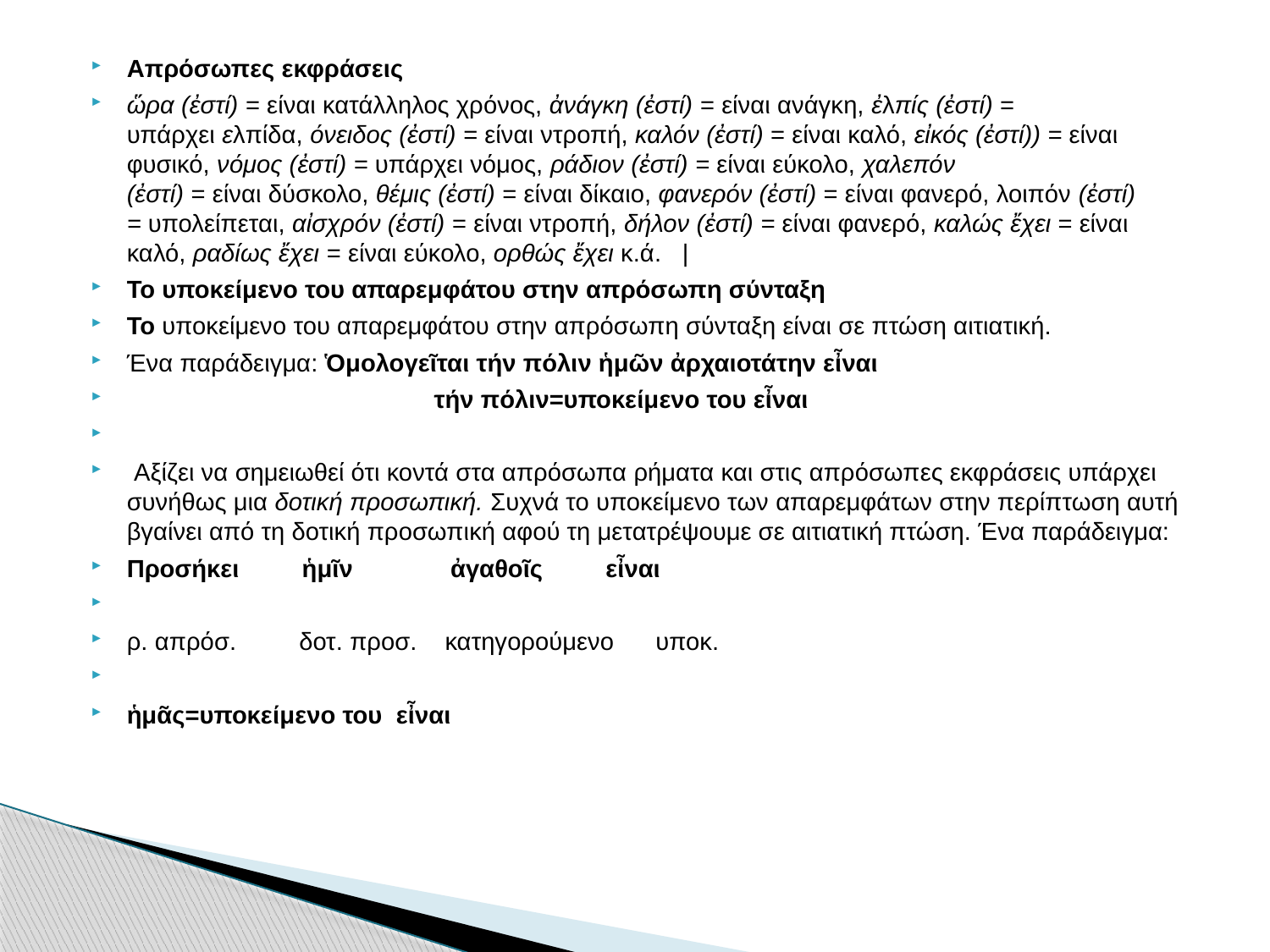

#
Απρόσωπες εκφράσεις
ὥρα (ἐστί) = είναι κατάλληλος χρόνος, ἀνάγκη (ἐστί) = είναι ανάγκη, ἐλπίς (ἐστί) = υπάρχει ελπίδα, όνειδος (ἐστί) = είναι ντροπή, καλόν (ἐστί) = είναι καλό, εἰκός (ἐστί)) = είναι φυσικό, νόμος (ἐστί) = υπάρχει νόμος, ράδιον (ἐστί) = είναι εύκολο, χαλεπόν (ἐστί) = είναι δύσκολο, θέμις (ἐστί) = είναι δίκαιο, φανερόν (ἐστί) = είναι φανερό, λοιπόν (ἐστί) = υπολείπεται, αἰσχρόν (ἐστί) = είναι ντροπή, δήλον (ἐστί) = είναι φανερό, καλώς ἔχει = είναι καλό, ραδίως ἔχει = είναι εύκολο, ορθώς ἔχει κ.ά.   |
Το υποκείμενο του απαρεμφάτου στην απρόσωπη σύνταξη
Το υποκείμενο του απαρεμφάτου στην απρόσωπη σύνταξη είναι σε πτώση αιτιατική.
Ένα παράδειγμα: Ὁμολογεῖται τήν πόλιν ἡμῶν ἀρχαιοτάτην εἶναι
                                            τήν πόλιν=υποκείμενο του εἶναι

 Αξίζει να σημειωθεί ότι κοντά στα απρόσωπα ρήματα και στις απρόσωπες εκφράσεις υπάρχει συνήθως μια δοτική προσωπική. Συχνά το υποκείμενο των απαρεμφάτων στην περίπτωση αυτή βγαίνει από τη δοτική προσωπική αφού τη μετατρέψουμε σε αιτιατική πτώση. Ένα παράδειγμα:
Προσήκει         ἡμῖν              ἀγαθοῖς         εἶναι

ρ. απρόσ.         δοτ. προσ.    κατηγορούμενο      υποκ.

ἡμᾶς=υποκείμενο του  εἶναι